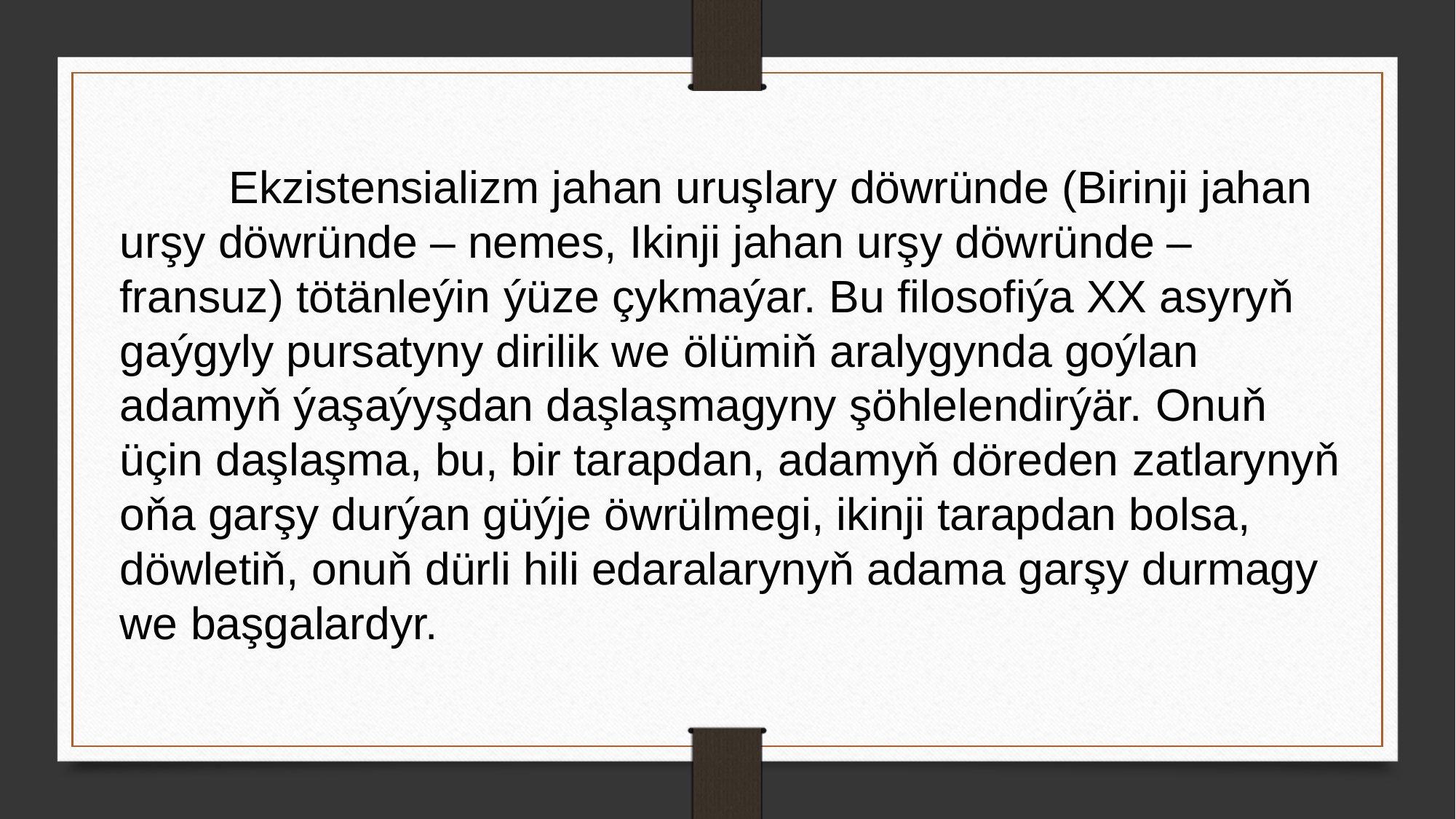

Ekzistensializm jahan uruşlary döwründe (Birinji jahan urşy döwründe – nemes, Ikinji jahan urşy döwründe – fransuz) tötänleýin ýüze çykmaýar. Bu filosofiýa XX asyryň gaýgyly pursatyny dirilik we ölümiň aralygynda goýlan adamyň ýaşaýyşdan daşlaşmagyny şöhlelendirýär. Onuň üçin daşlaşma, bu, bir tarapdan, adamyň döreden zatlarynyň oňa garşy durýan güýje öwrülmegi, ikinji tarapdan bolsa, döwletiň, onuň dürli hili edaralarynyň adama garşy durmagy we başgalardyr.